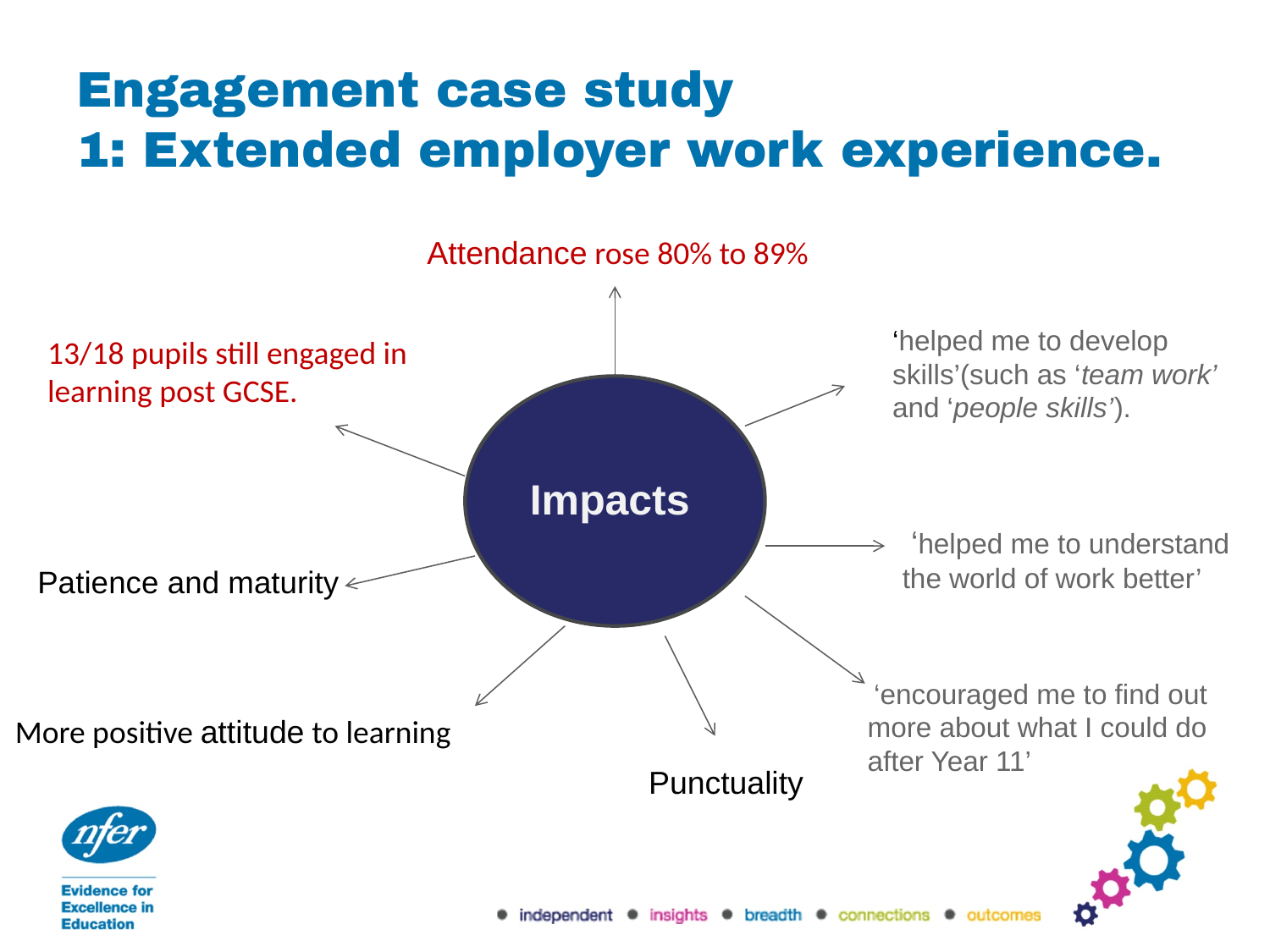

# Engagement case study 1: Extended employer work experience.
 Attendance rose 80% to 89%
‘helped me to develop skills’(such as ‘team work’ and ‘people skills’).
13/18 pupils still engaged in learning post GCSE.

Impacts
 ‘helped me to understand the world of work better’

Patience and maturity

 ‘encouraged me to find out more about what I could do after Year 11’

More positive attitude to learning
Punctuality